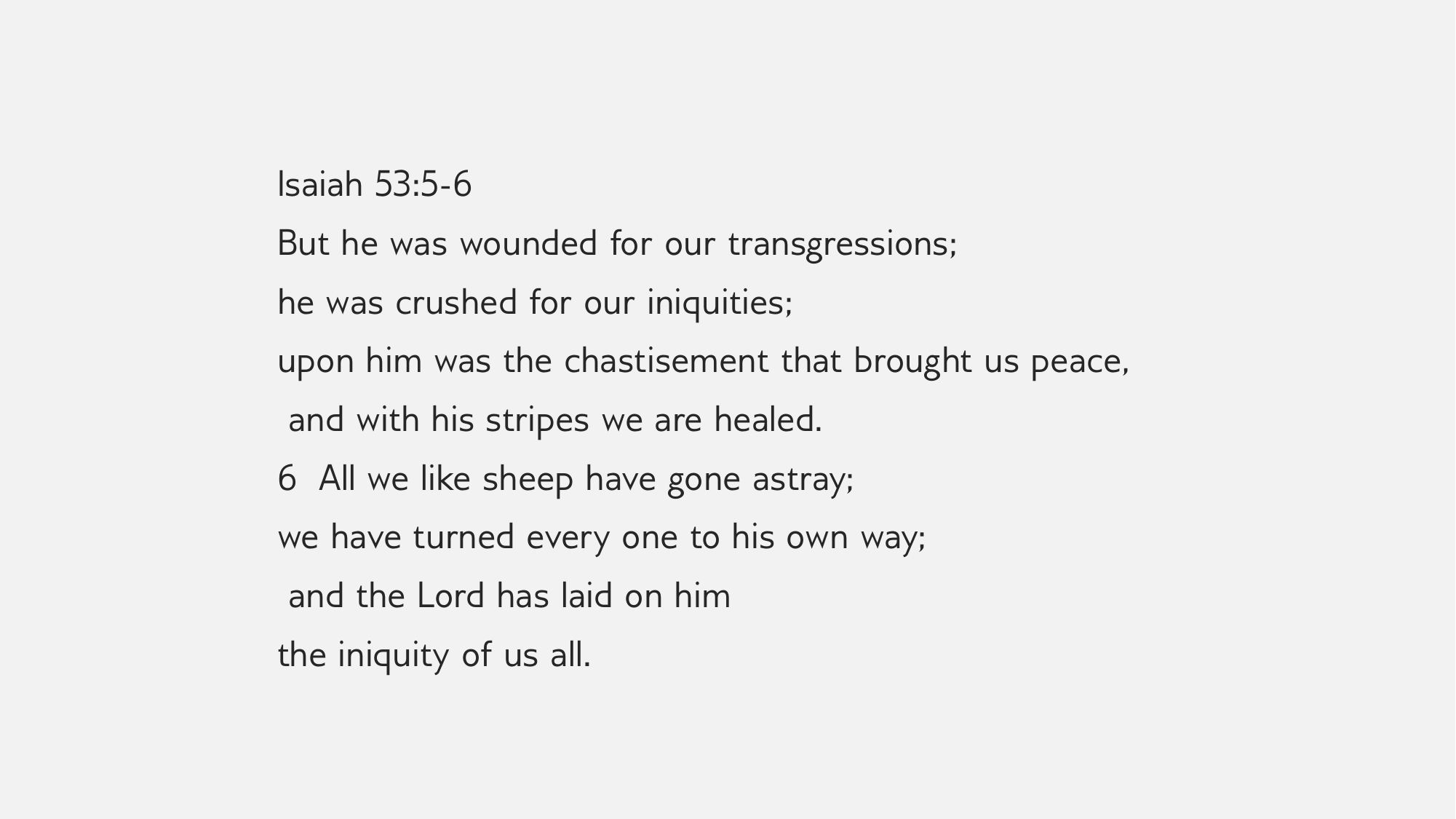

Isaiah 53:5-6
But he was wounded for our transgressions;
he was crushed for our iniquities;
upon him was the chastisement that brought us peace,
 and with his stripes we are healed.
6  All we like sheep have gone astray;
we have turned every one to his own way;
 and the Lord has laid on him
the iniquity of us all.